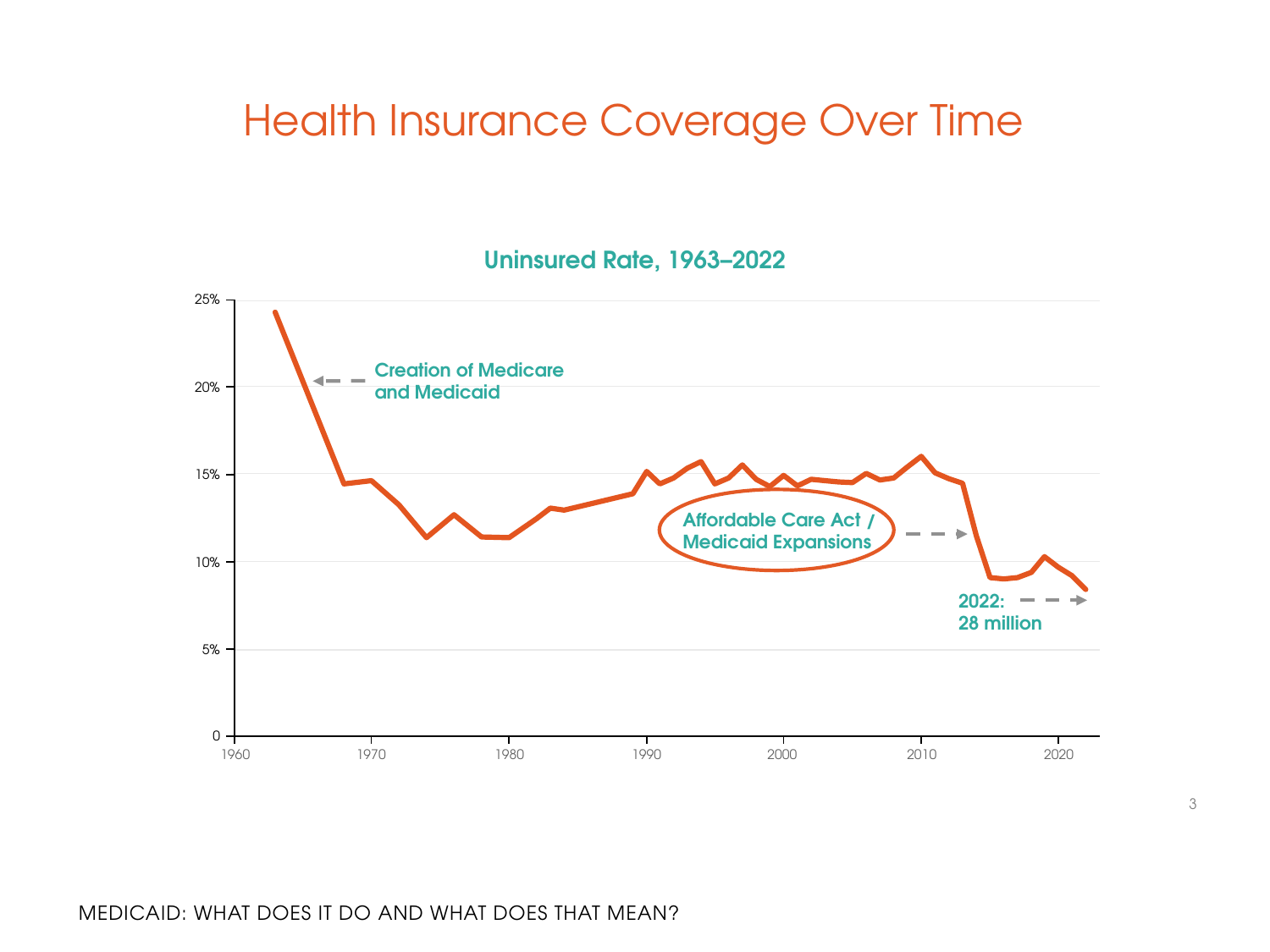

# Health Insurance Coverage Over Time
Uninsured Rate, 1963–2022
25%
20%
15%
10%
5%
0

1960
1970
1980
1990
2000
2010
2020

Creation of Medicare
and Medicaid
Affordable Care Act / Medicaid Expansions
2022:
28 million

3
Medicaid: What Does It Do and What Does That Mean?